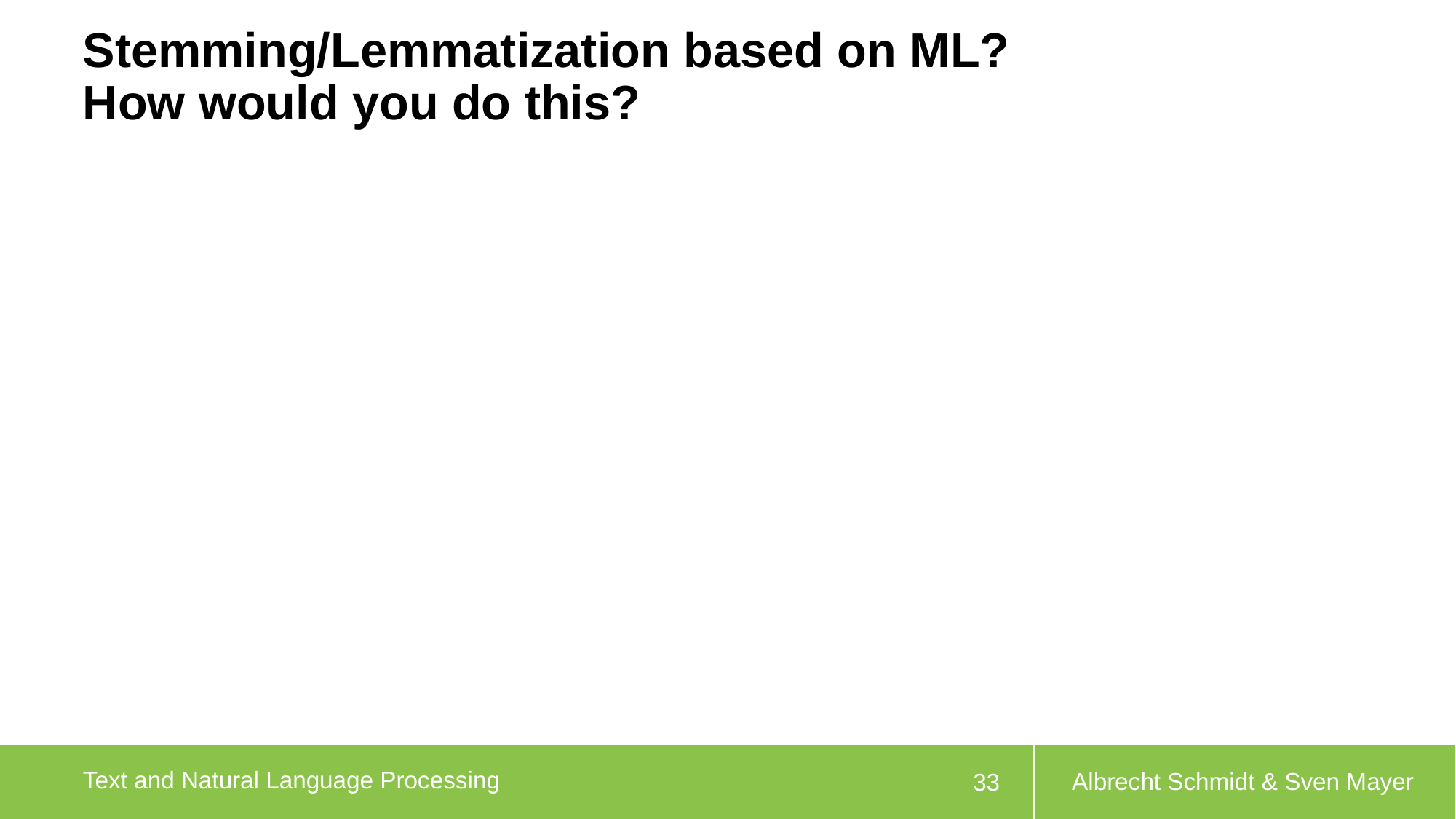

# Stemming/Lemmatization based on ML? How would you do this?

Albrecht Schmidt & Sven Mayer
33